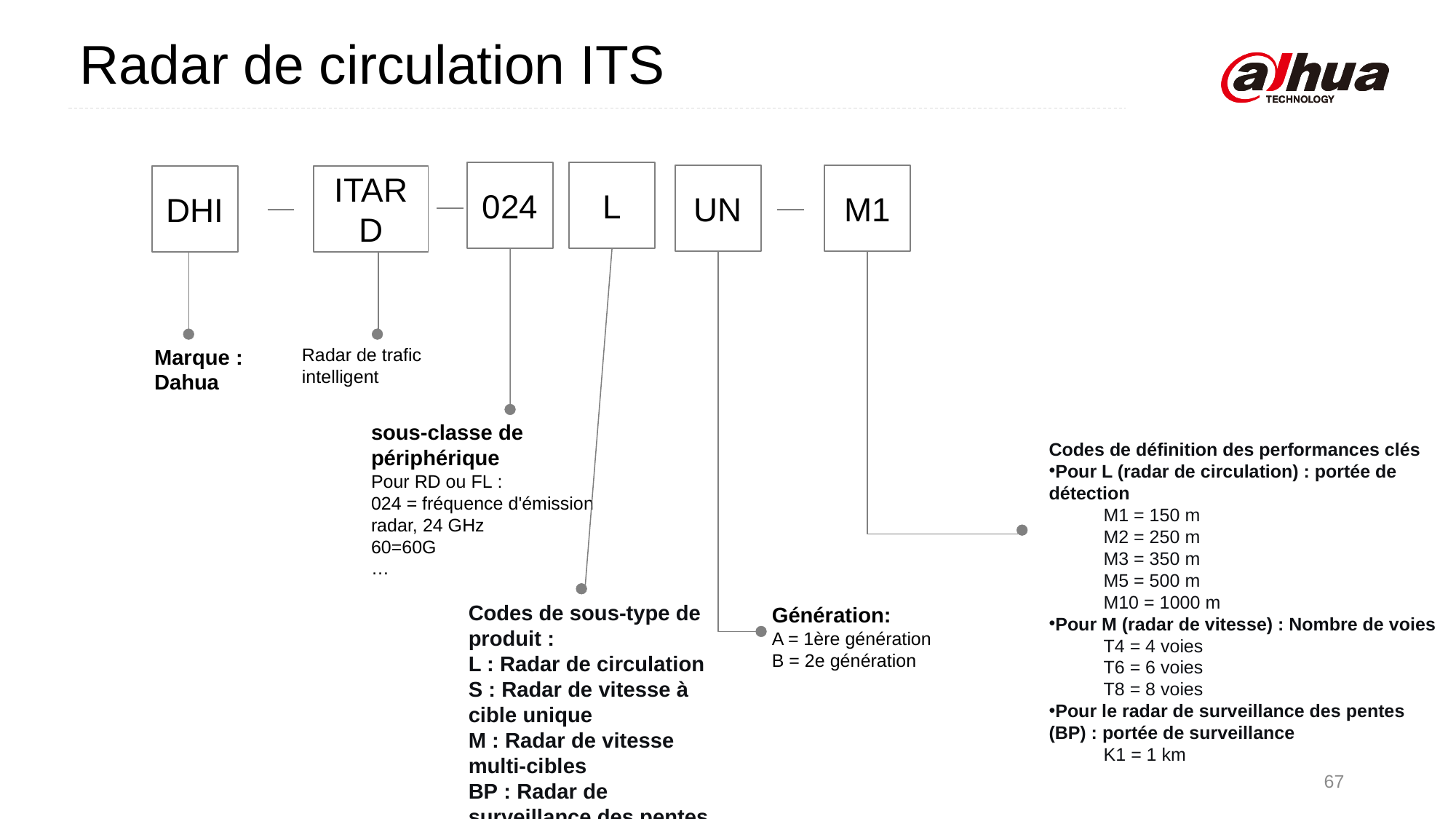

Radar de circulation ITS
024
L
M1
UN
DHI
ITARD

Radar de trafic intelligent
Marque : Dahua

sous-classe de périphérique
Pour RD ou FL :
024 = fréquence d'émission radar, 24 GHz
60=60G
…
Codes de définition des performances clés
Pour L (radar de circulation) : portée de détection
M1 = 150 m
M2 = 250 m
M3 = 350 m
M5 = 500 m
M10 = 1000 m
Pour M (radar de vitesse) : Nombre de voies
T4 = 4 voies
T6 = 6 voies
T8 = 8 voies
Pour le radar de surveillance des pentes (BP) : portée de surveillance
K1 = 1 km

Codes de sous-type de produit :
L : Radar de circulation
S : Radar de vitesse à cible unique
M : Radar de vitesse multi-cibles
BP : Radar de surveillance des pentes

Génération:
A = 1ère génération
B = 2e génération
67